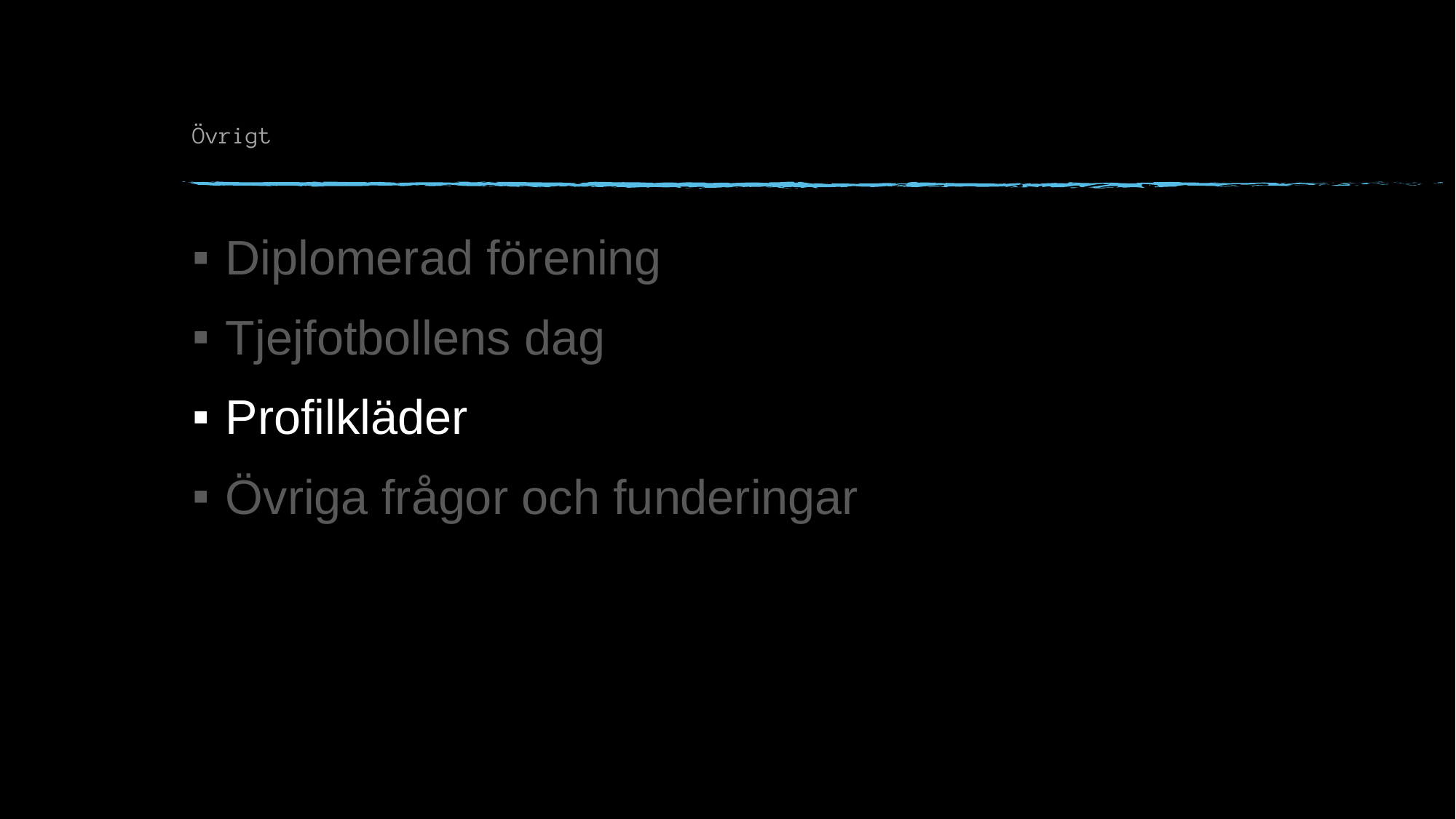

# Övrigt
Diplomerad förening
Tjejfotbollens dag
Profilkläder
Övriga frågor och funderingar